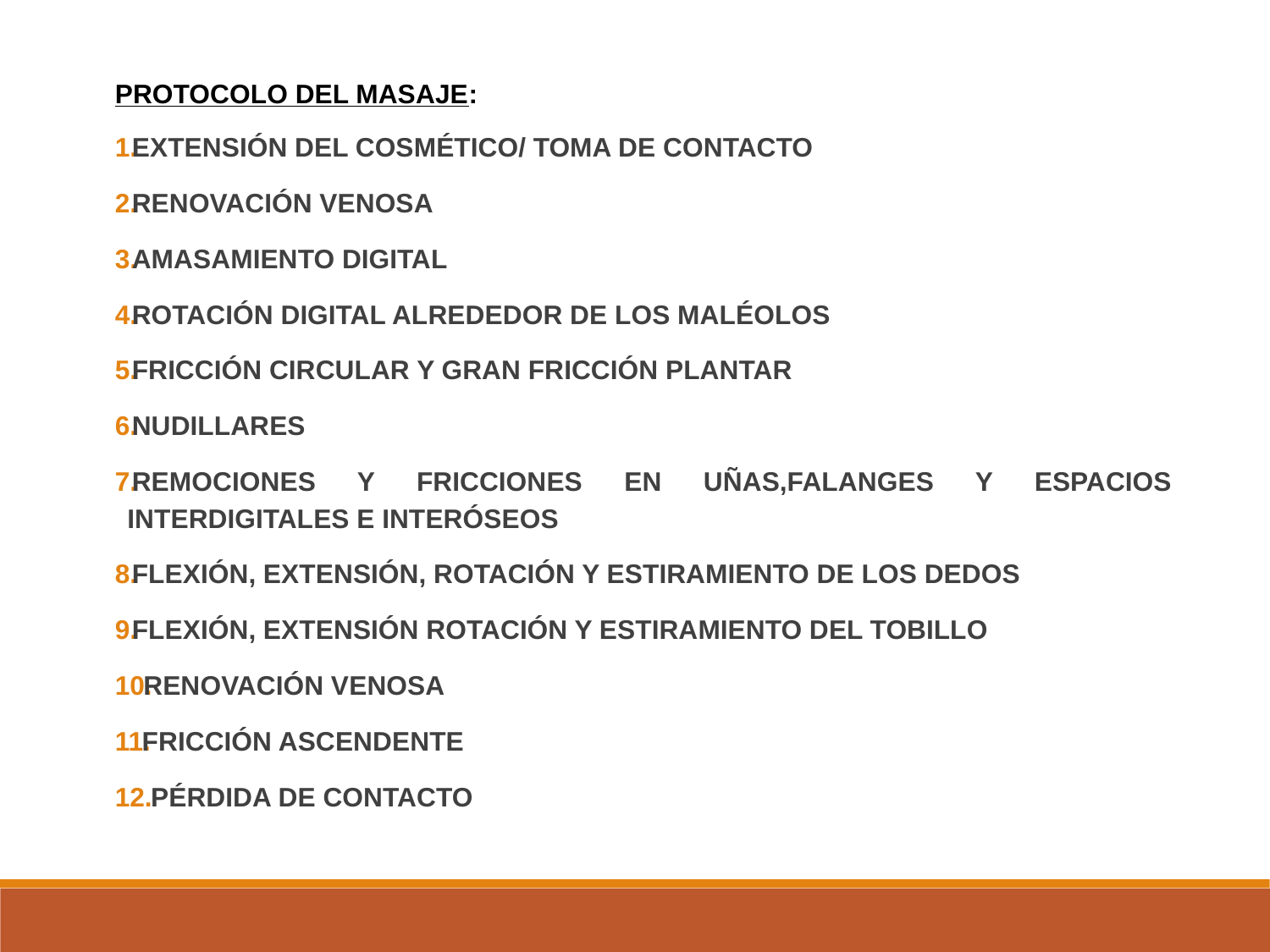

PROTOCOLO DEL MASAJE:
EXTENSIÓN DEL COSMÉTICO/ TOMA DE CONTACTO
RENOVACIÓN VENOSA
AMASAMIENTO DIGITAL
ROTACIÓN DIGITAL ALREDEDOR DE LOS MALÉOLOS
FRICCIÓN CIRCULAR Y GRAN FRICCIÓN PLANTAR
NUDILLARES
REMOCIONES Y FRICCIONES EN UÑAS,FALANGES Y ESPACIOS INTERDIGITALES E INTERÓSEOS
FLEXIÓN, EXTENSIÓN, ROTACIÓN Y ESTIRAMIENTO DE LOS DEDOS
FLEXIÓN, EXTENSIÓN ROTACIÓN Y ESTIRAMIENTO DEL TOBILLO
RENOVACIÓN VENOSA
FRICCIÓN ASCENDENTE
 PÉRDIDA DE CONTACTO